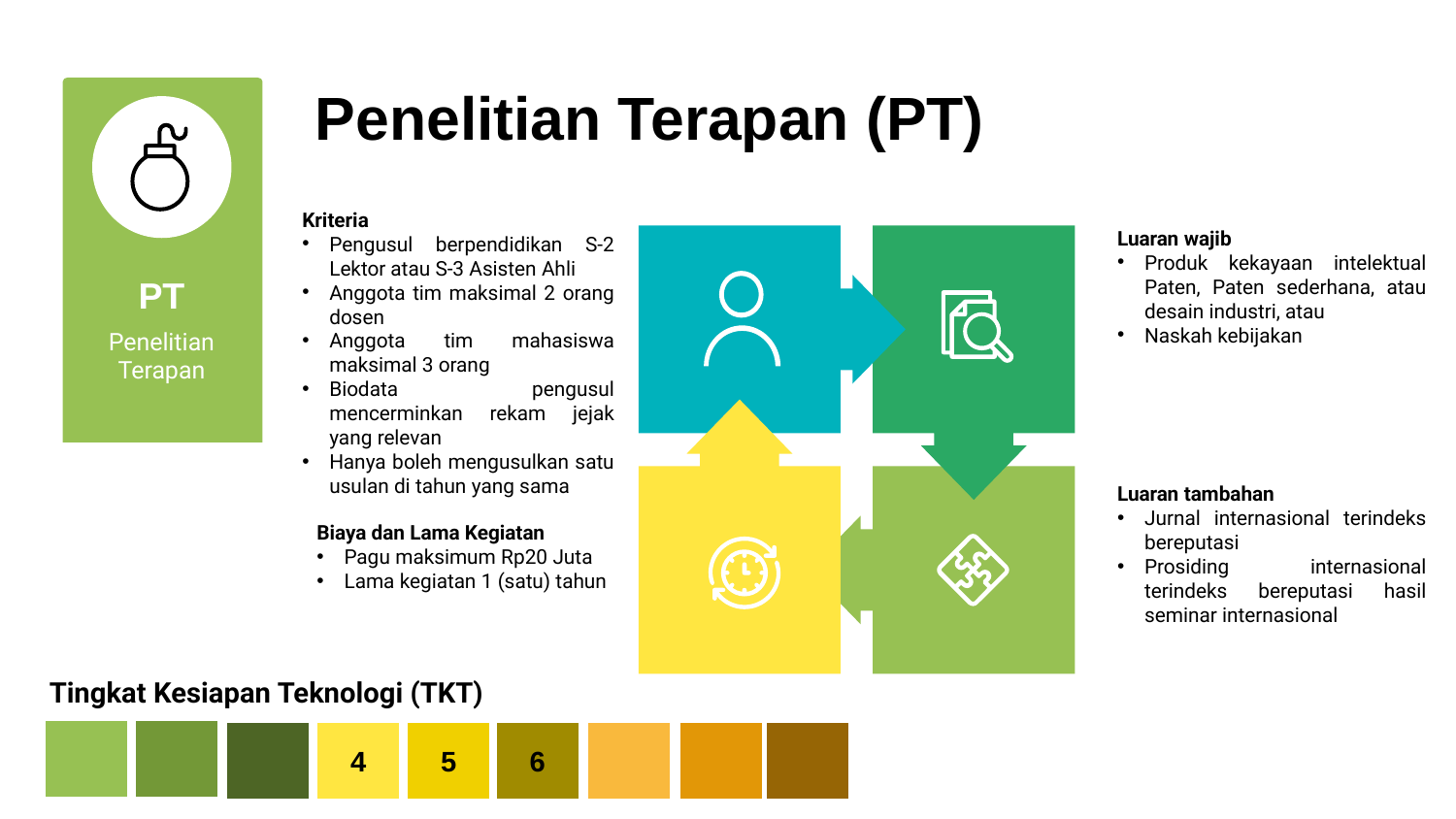

# Penelitian Terapan (PT)

PT
Penelitian Terapan
Kriteria
Pengusul berpendidikan S-2 Lektor atau S-3 Asisten Ahli
Anggota tim maksimal 2 orang dosen
Anggota tim mahasiswa maksimal 3 orang
Biodata pengusul mencerminkan rekam jejak yang relevan
Hanya boleh mengusulkan satu usulan di tahun yang sama
Luaran wajib
Produk kekayaan intelektual Paten, Paten sederhana, atau desain industri, atau
Naskah kebijakan

Luaran tambahan
Jurnal internasional terindeks bereputasi
Prosiding internasional terindeks bereputasi hasil seminar internasional
Biaya dan Lama Kegiatan
Pagu maksimum Rp20 Juta
Lama kegiatan 1 (satu) tahun

Tingkat Kesiapan Teknologi (TKT)

4
5
6